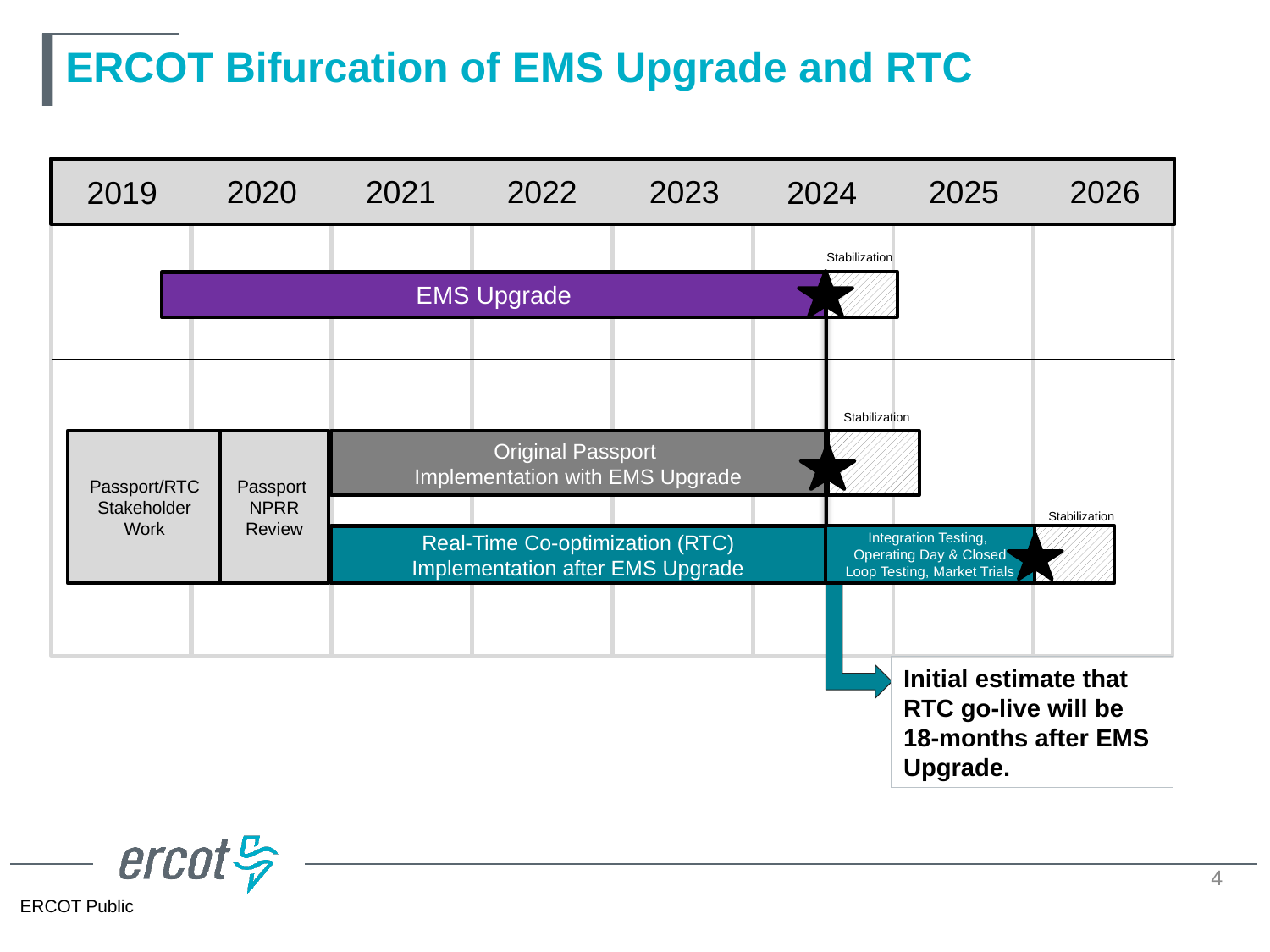

# ERCOT Bifurcation of EMS Upgrade and RTC

2026
2022
2023
2025
2020
2021
2024
2019

Stabilization

EMS Upgrade
Stabilization

Passport/RTC Stakeholder Work
Passport  NPRR Review
Original Passport
Implementation with EMS Upgrade

Stabilization
Integration Testing,
Operating Day & Closed Loop Testing, Market Trials

Real-Time Co-optimization (RTC)
Implementation after EMS Upgrade

Initial estimate that RTC go-live will be 18-months after EMS Upgrade.
4